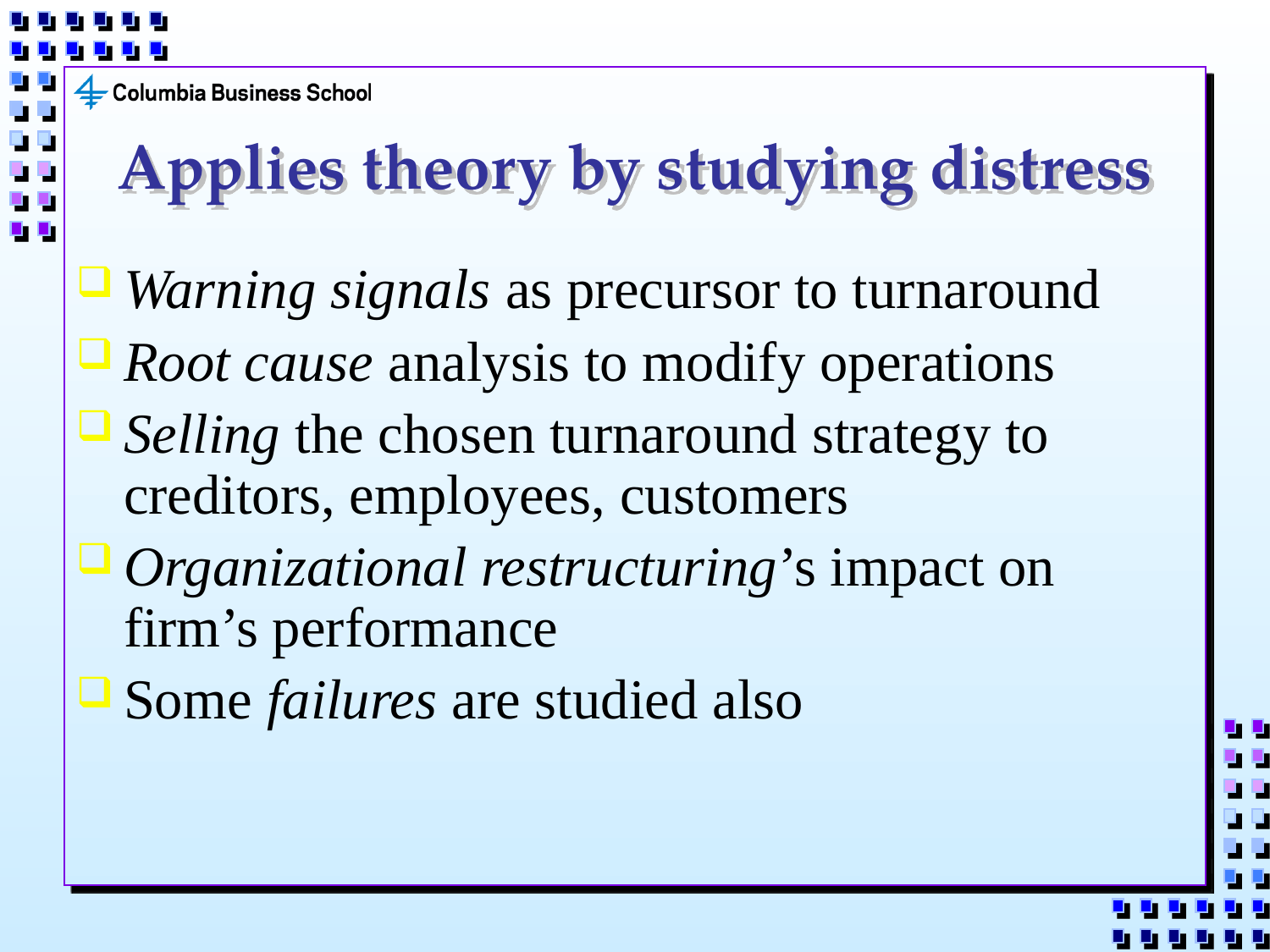

# Applies theory by studying distress
Warning signals as precursor to turnaround
Root cause analysis to modify operations
Selling the chosen turnaround strategy to creditors, employees, customers
Organizational restructuring’s impact on firm’s performance
Some failures are studied also